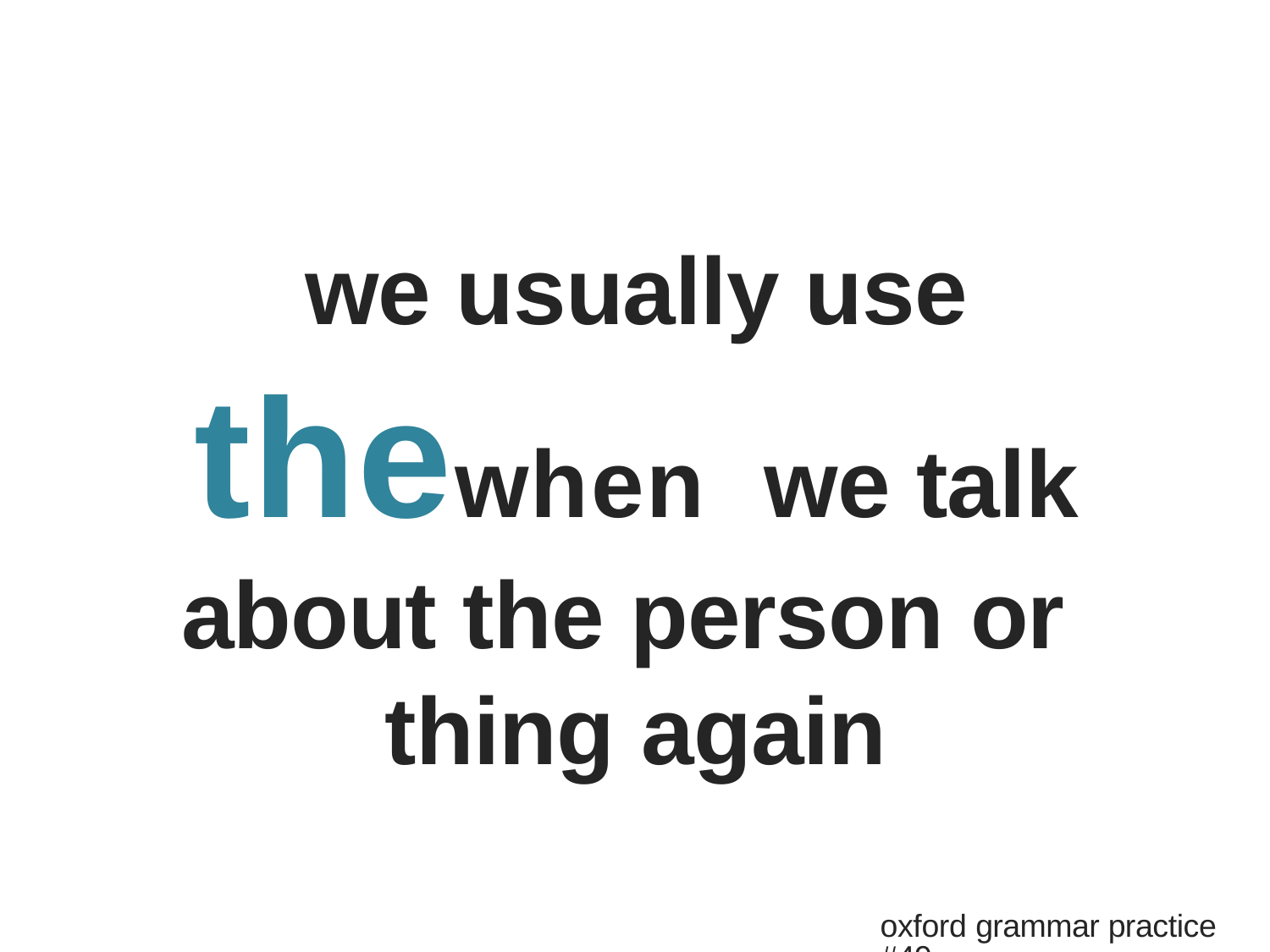

# we usually use thewhen  we talk about the person or  thing again
oxford grammar practice #49